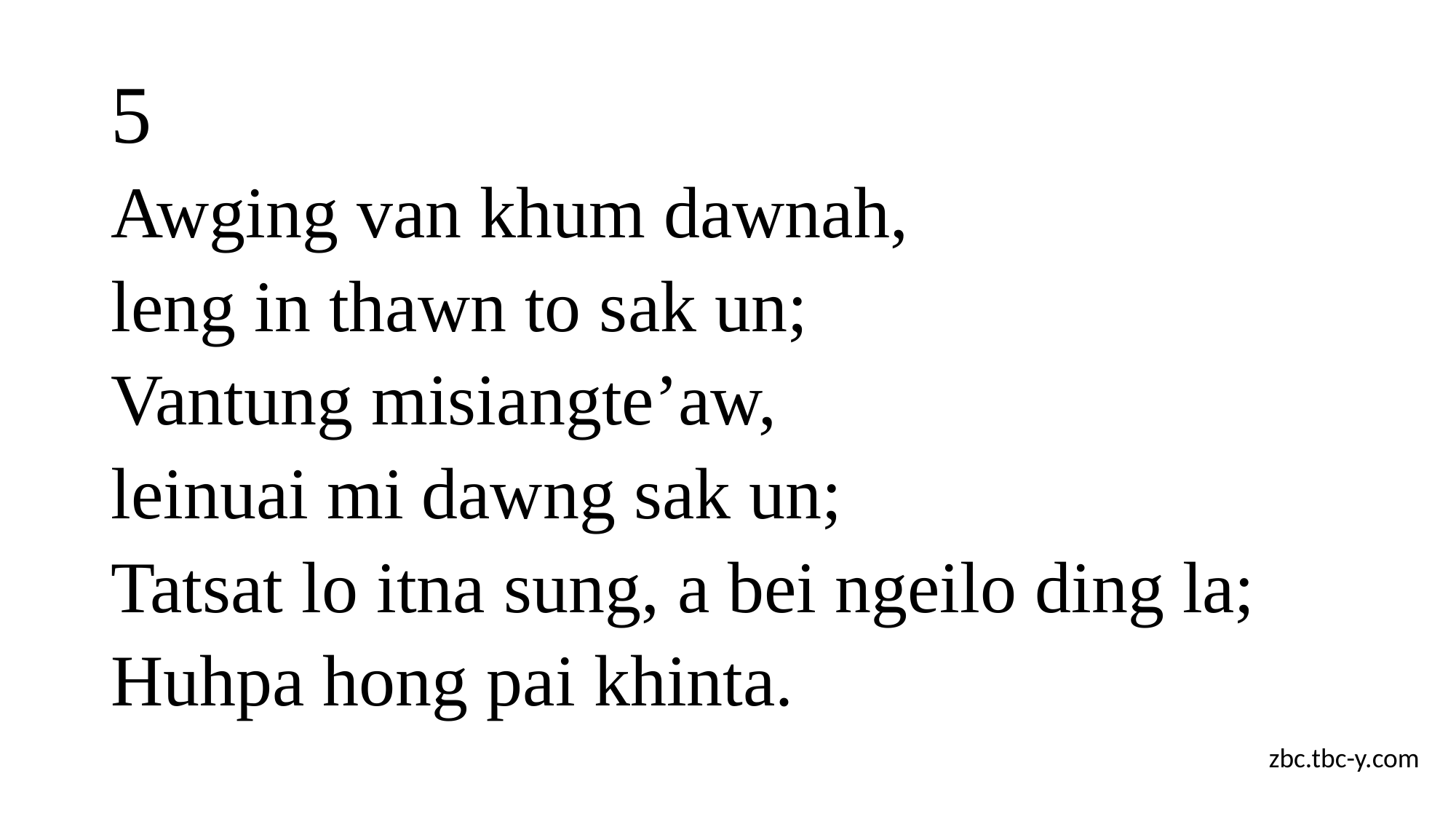

# 5
Awging van khum dawnah,
leng in thawn to sak un;
Vantung misiangte’aw,
leinuai mi dawng sak un;
Tatsat lo itna sung, a bei ngeilo ding la;
Huhpa hong pai khinta.

zbc.tbc-y.com